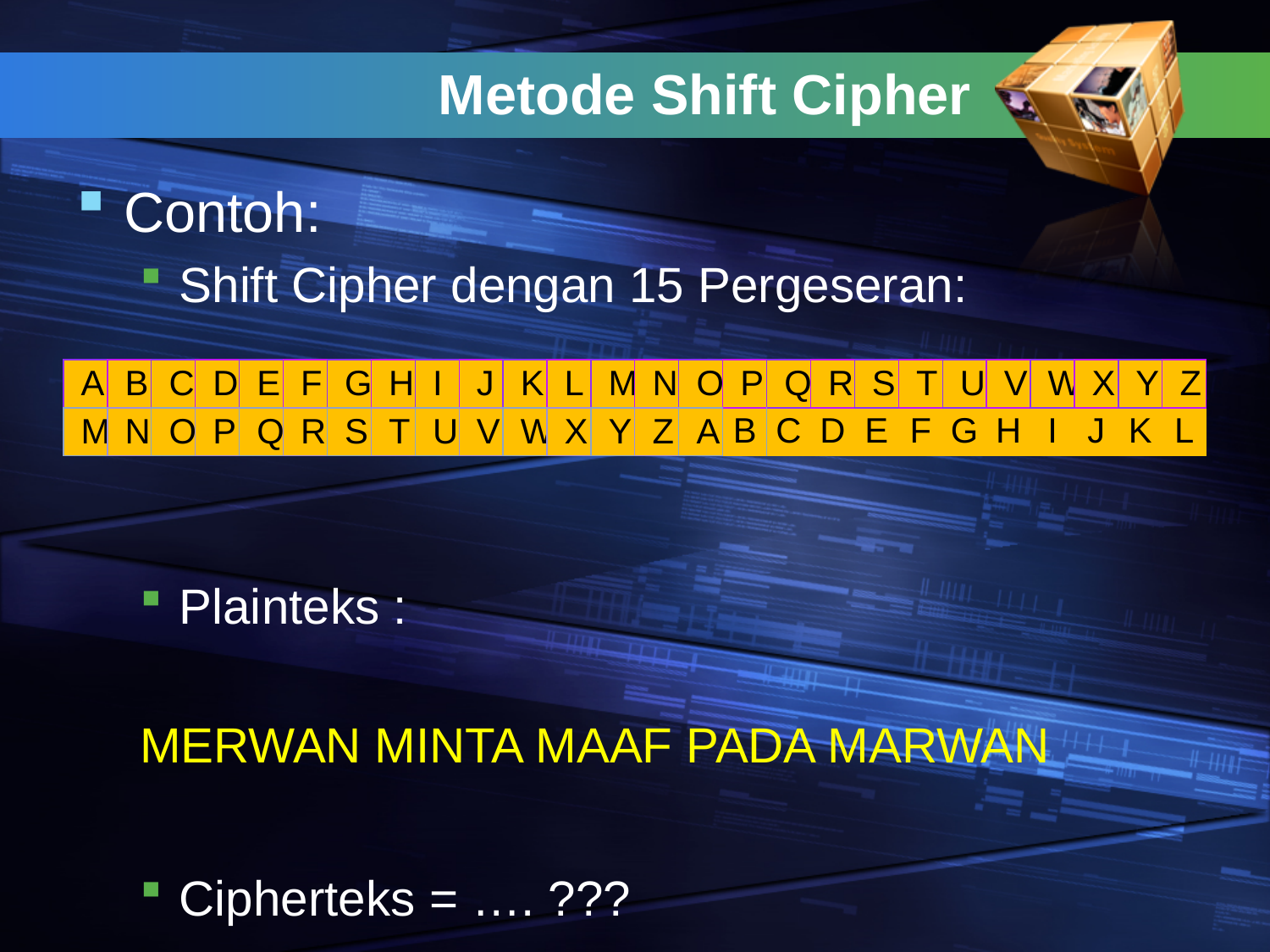

# Metode Shift Cipher
Contoh:
Shift Cipher dengan 15 Pergeseran:

Plainteks :

MERWAN MINTA MAAF PADA MARWAN

Cipherteks = …. ???

| A | B | C | D | E | F | G | H | I | J | K | L | M | N | O | P | Q | R | S | T | U | V | W | X | Y | Z |
| --- | --- | --- | --- | --- | --- | --- | --- | --- | --- | --- | --- | --- | --- | --- | --- | --- | --- | --- | --- | --- | --- | --- | --- | --- | --- |
| M | N | O | P | Q | R | S | T | U | V | W | X | Y | Z | A | B | C | D | E | F | G | H | I | J | K | L |